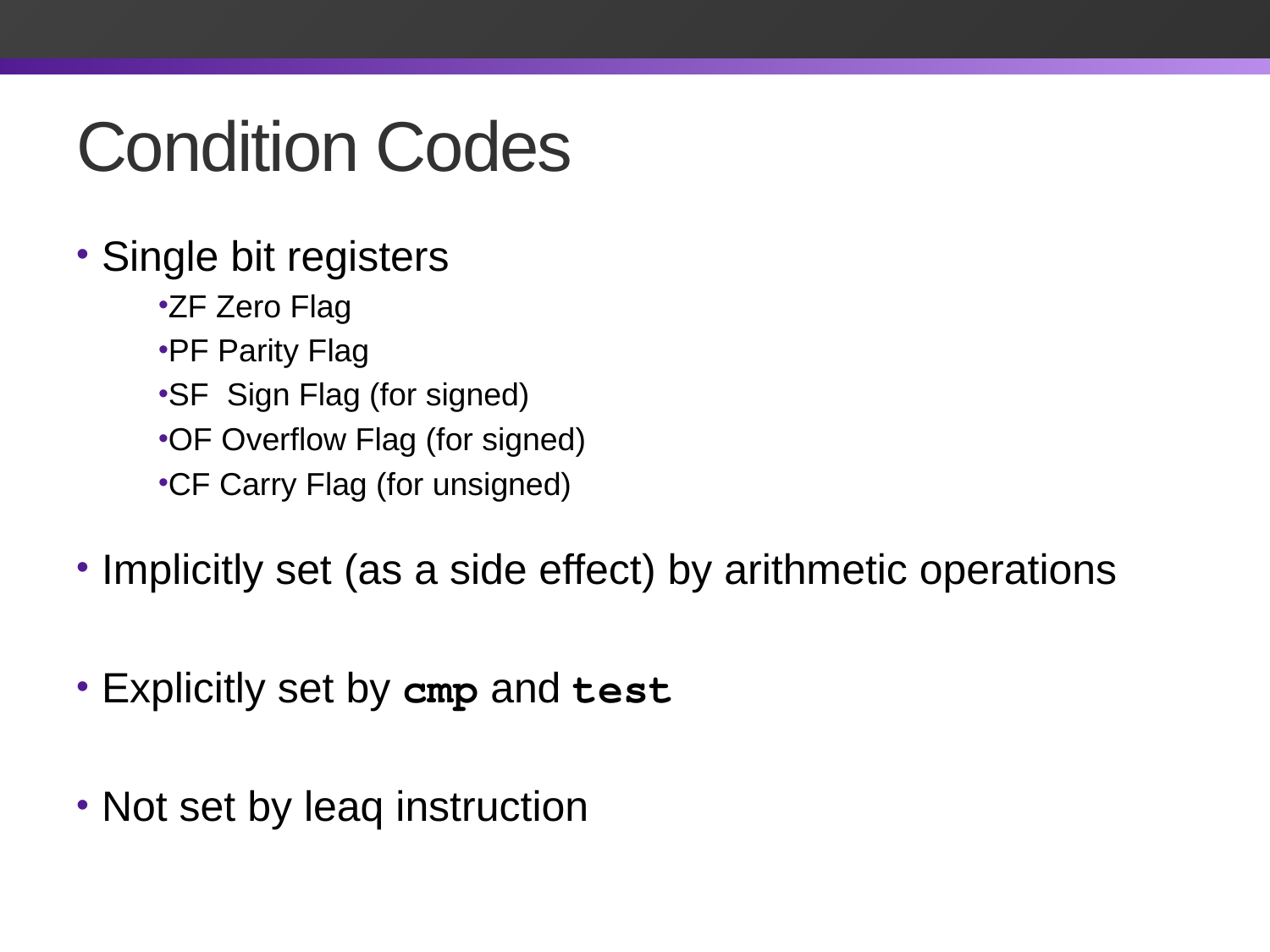

# Condition Codes
Single bit registers
ZF Zero Flag
PF Parity Flag
SF  Sign Flag (for signed)
OF Overflow Flag (for signed)
CF Carry Flag (for unsigned)

Implicitly set (as a side effect) by arithmetic operations

Explicitly set by cmp and test

Not set by leaq instruction